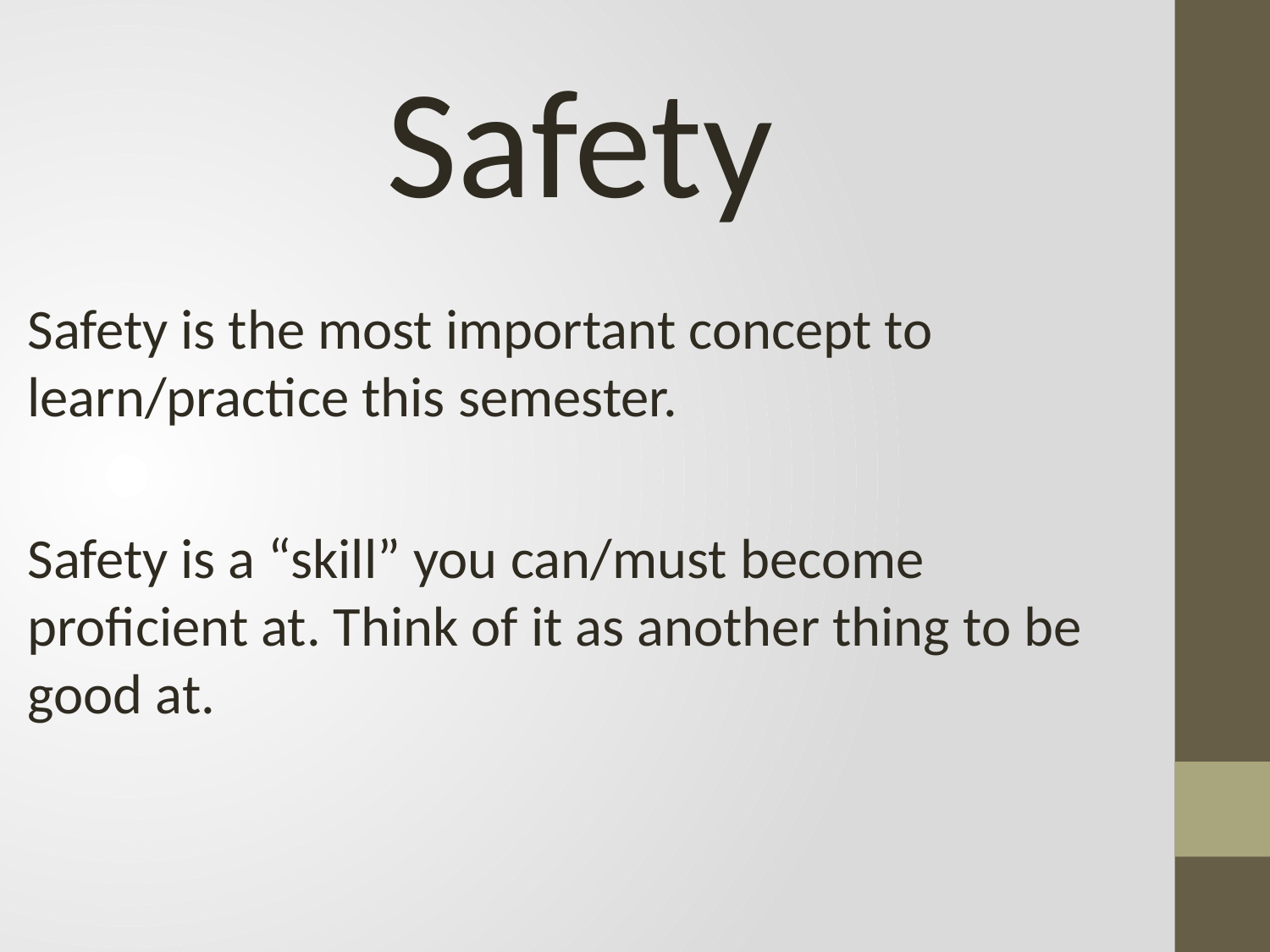

Safety
Safety is the most important concept to learn/practice this semester.
Safety is a “skill” you can/must become proficient at. Think of it as another thing to be good at.